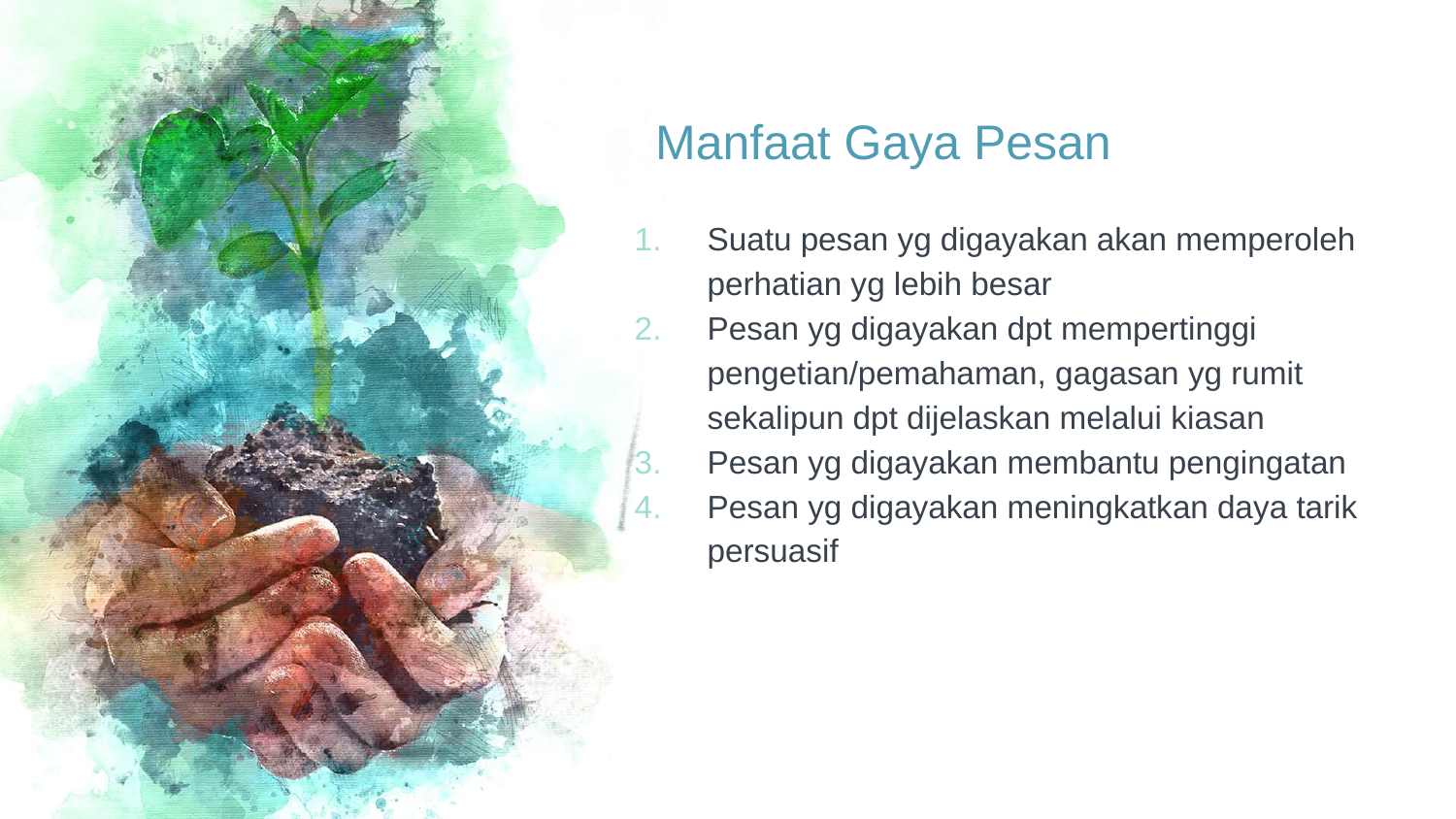

# Manfaat Gaya Pesan
Suatu pesan yg digayakan akan memperoleh perhatian yg lebih besar
Pesan yg digayakan dpt mempertinggi pengetian/pemahaman, gagasan yg rumit sekalipun dpt dijelaskan melalui kiasan
Pesan yg digayakan membantu pengingatan
Pesan yg digayakan meningkatkan daya tarik persuasif
11